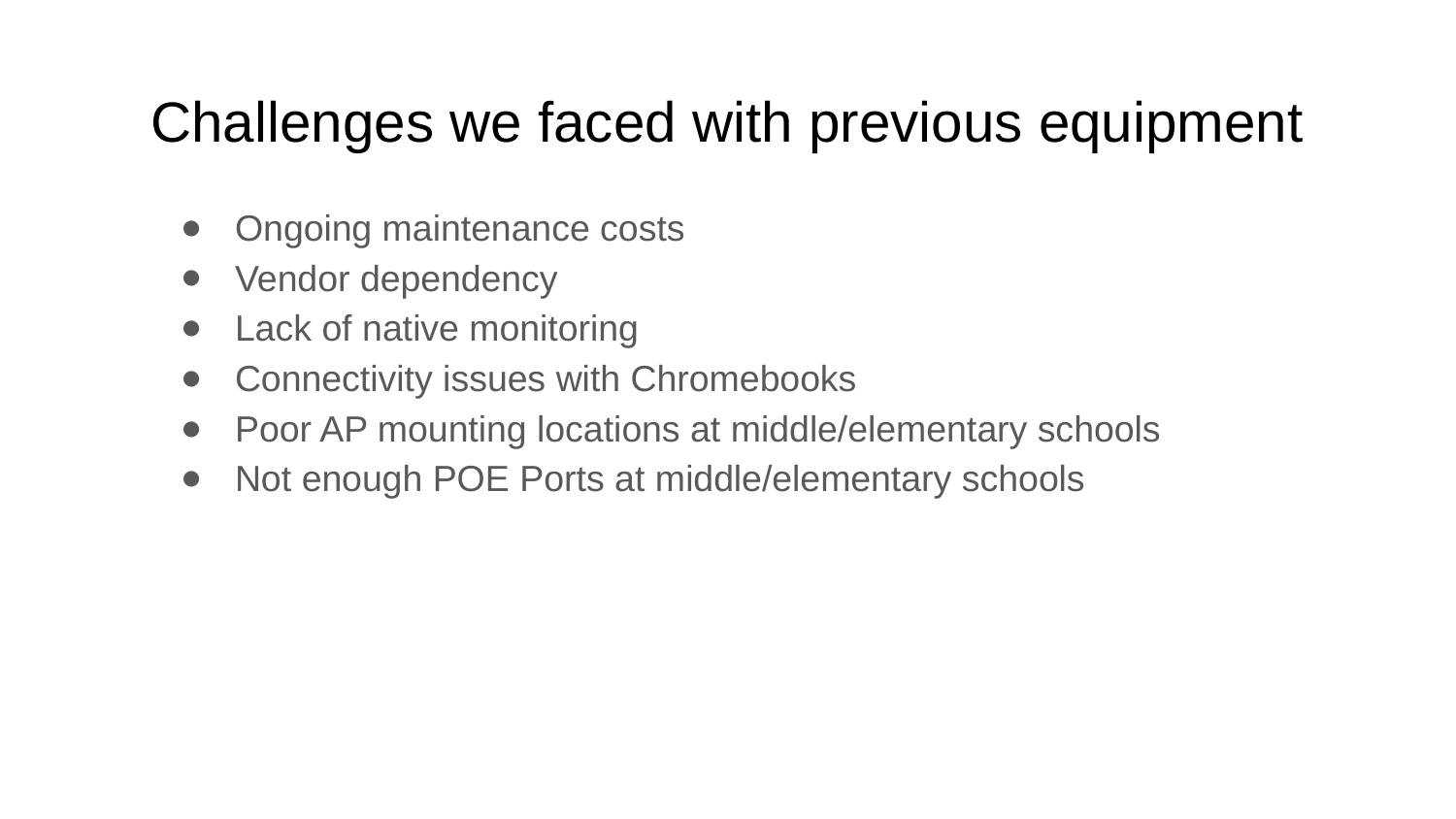

# Challenges we faced with previous equipment

Ongoing maintenance costs
Vendor dependency
Lack of native monitoring
Connectivity issues with Chromebooks
Poor AP mounting locations at middle/elementary schools
Not enough POE Ports at middle/elementary schools